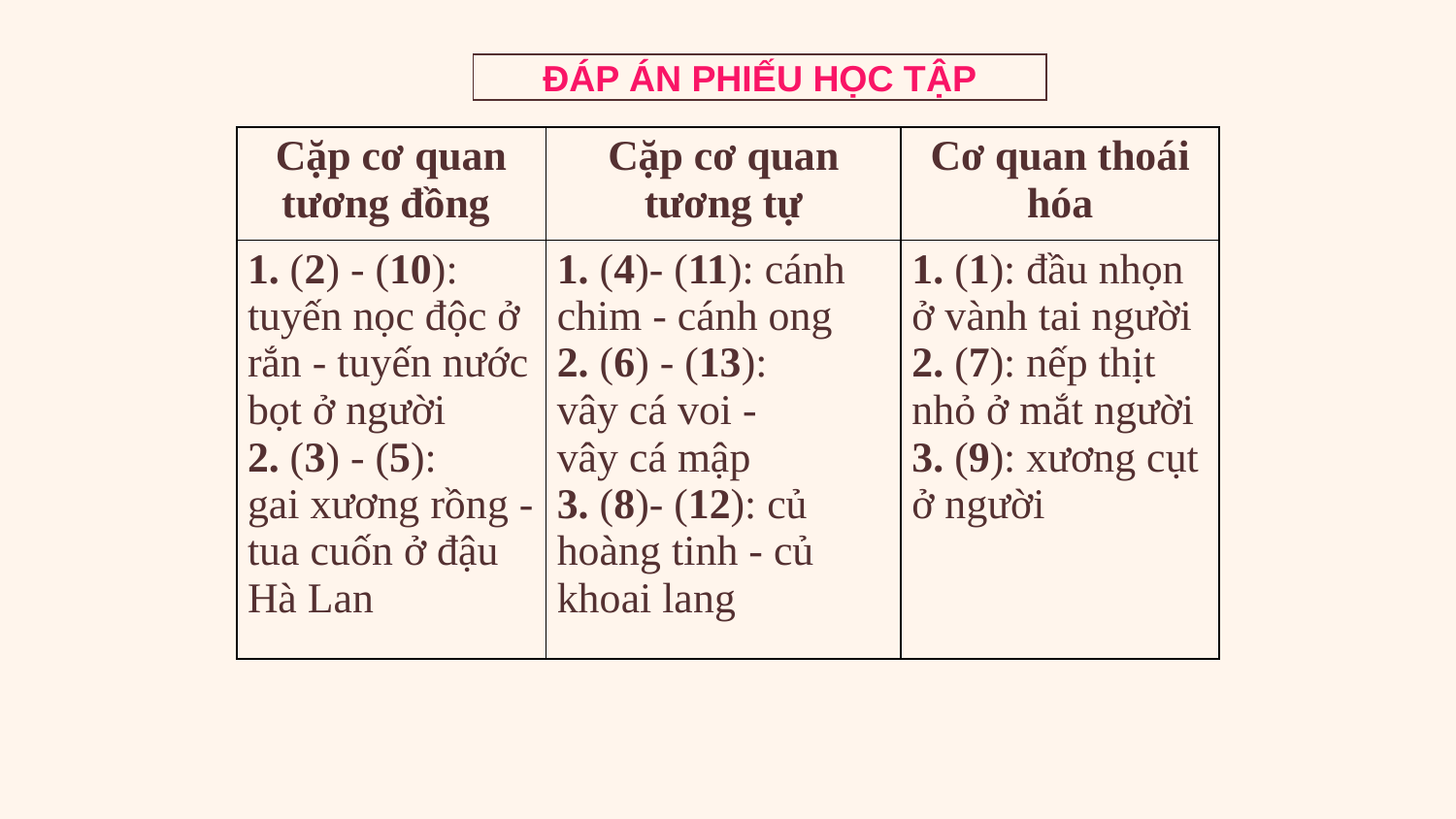

ĐÁP ÁN PHIẾU HỌC TẬP
| Cặp cơ quan tương đồng | Cặp cơ quan tương tự | Cơ quan thoái hóa |
| --- | --- | --- |
| 1. (2) - (10): tuyến nọc độc ở rắn - tuyến nước bọt ở người 2. (3) - (5): gai xương rồng - tua cuốn ở đậu Hà Lan | 1. (4)- (11): cánh chim - cánh ong 2. (6) - (13): vây cá voi - vây cá mập 3. (8)- (12): củ hoàng tinh - củ khoai lang | 1. (1): đầu nhọn ở vành tai người 2. (7): nếp thịt nhỏ ở mắt người 3. (9): xương cụt ở người |